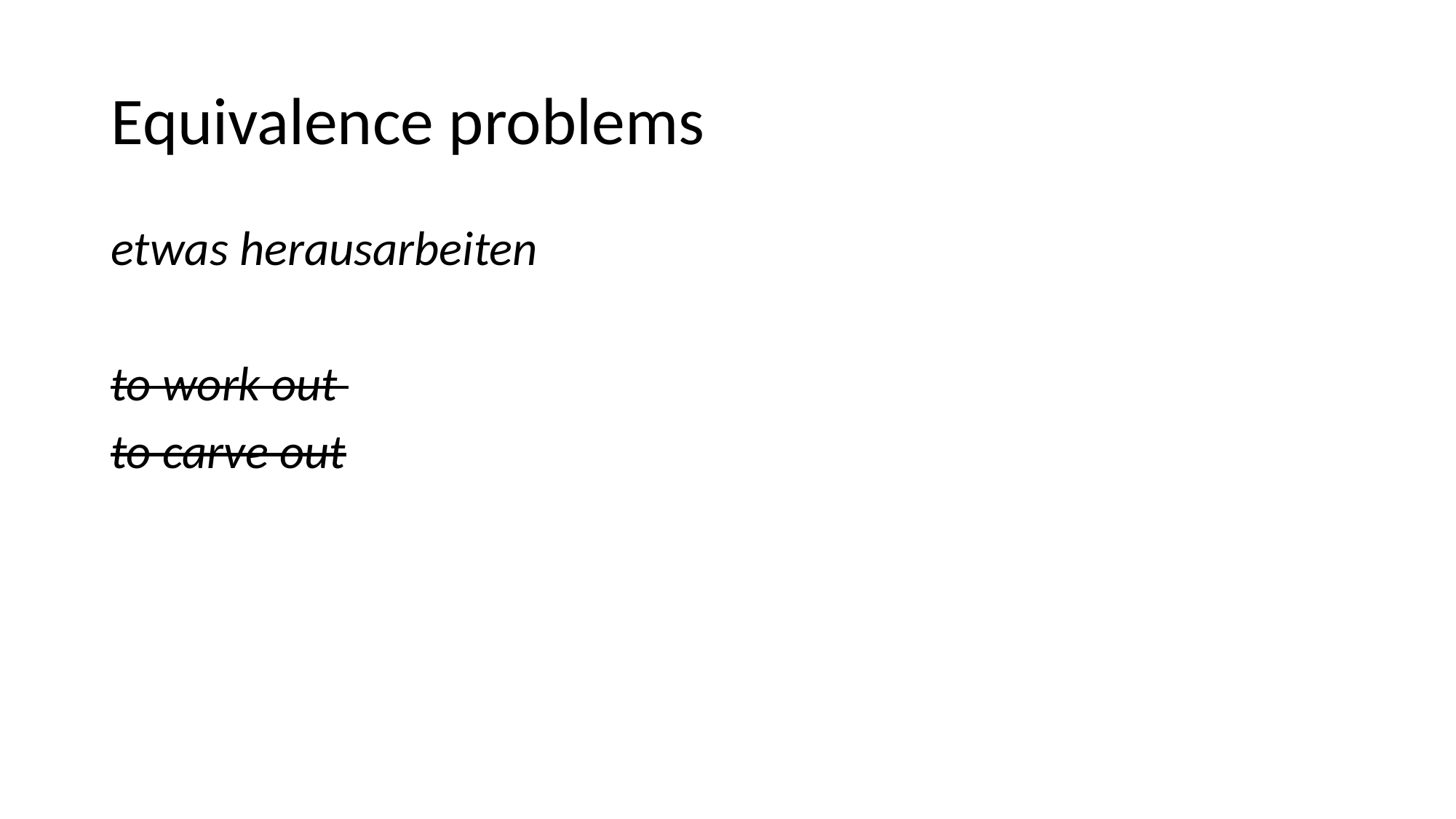

# Equivalence problems
etwas herausarbeiten

to work out
to carve out